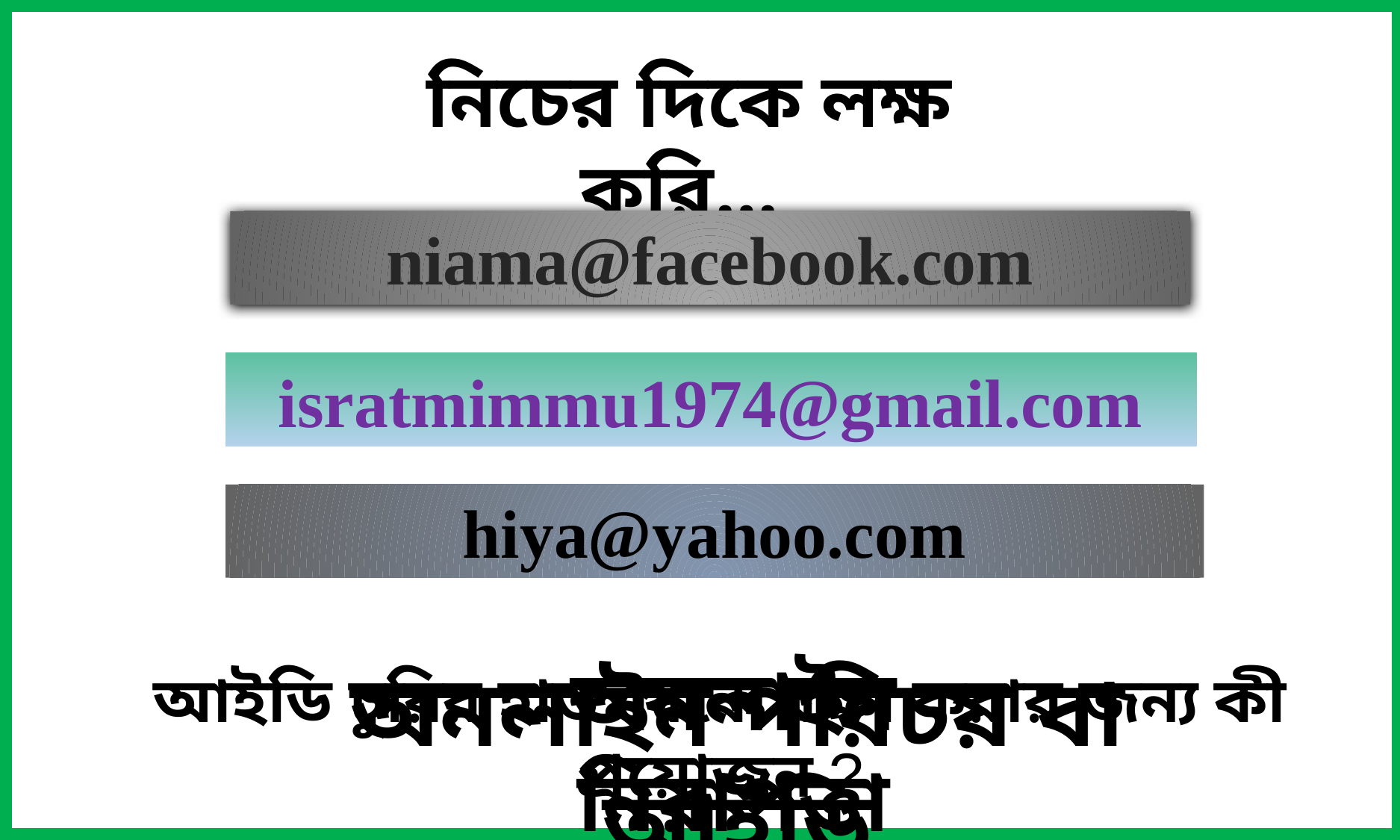

নিচের দিকে লক্ষ করি…
niama@facebook.com
isratmimmu1974@gmail.com
hiya@yahoo.com

অনলাইন নিরাপত্তা
অনলাইন পরিচয় বা আইডি
আইডি চুরির হাত থেকে রক্ষা করার জন্য কী প্রয়োজন ?